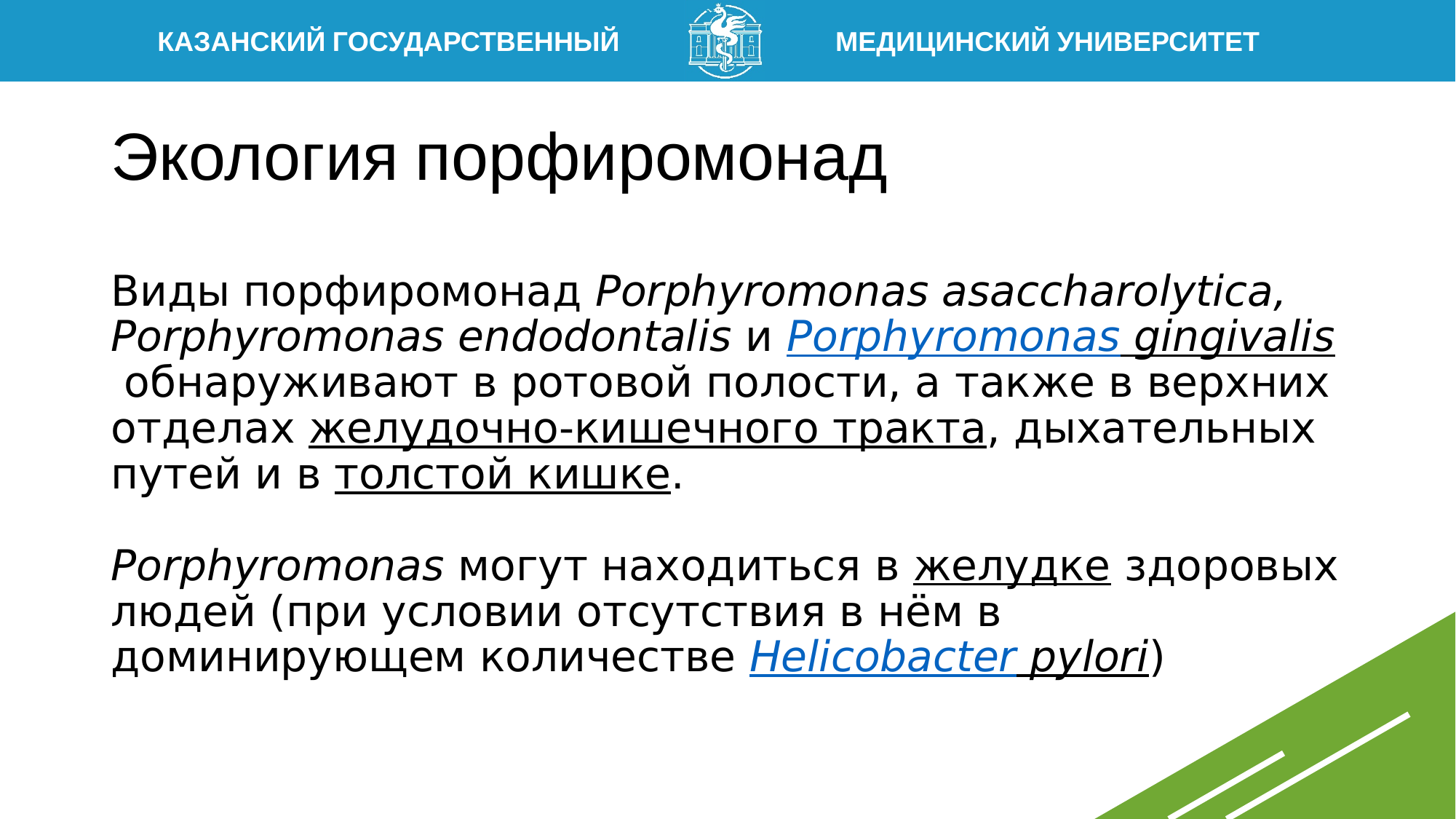

# Экология порфиромонад
Виды порфиромонад Porphyromonas asaccharolytica, Porphyromonas endodontalis и Porphyromonas gingivalis обнаруживают в ротовой полости, а также в верхних отделах желудочно-кишечного тракта, дыхательных путей и в толстой кишке.
Porphyromonas могут находиться в желудке здоровых людей (при условии отсутствия в нём в доминирующем количестве Helicobacter pylori)